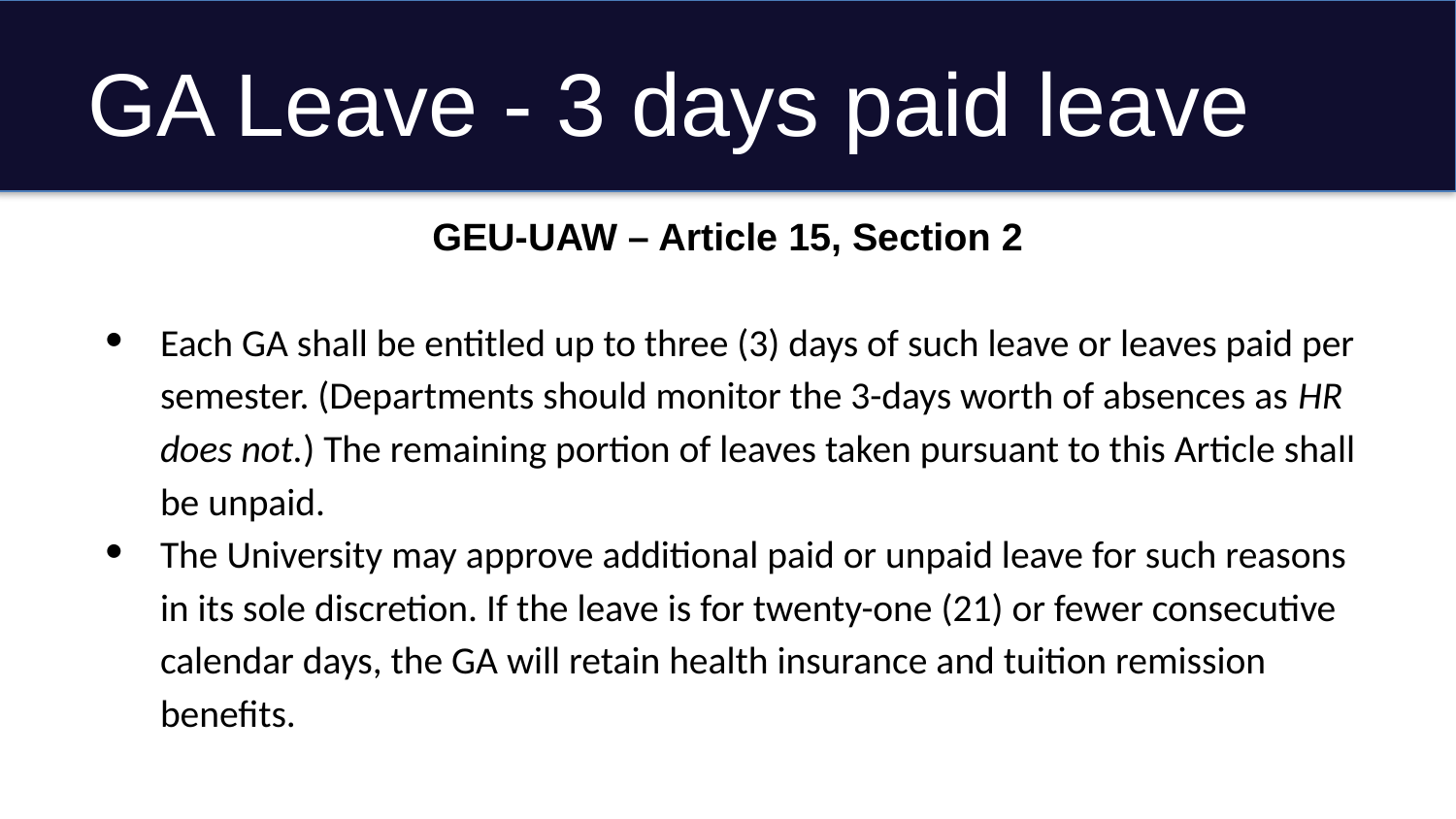

# GA Leave - 3 days paid leave
GEU-UAW – Article 15, Section 2

Each GA shall be entitled up to three (3) days of such leave or leaves paid per semester. (Departments should monitor the 3-days worth of absences as HR does not.) The remaining portion of leaves taken pursuant to this Article shall be unpaid.
The University may approve additional paid or unpaid leave for such reasons in its sole discretion. If the leave is for twenty-one (21) or fewer consecutive calendar days, the GA will retain health insurance and tuition remission benefits.